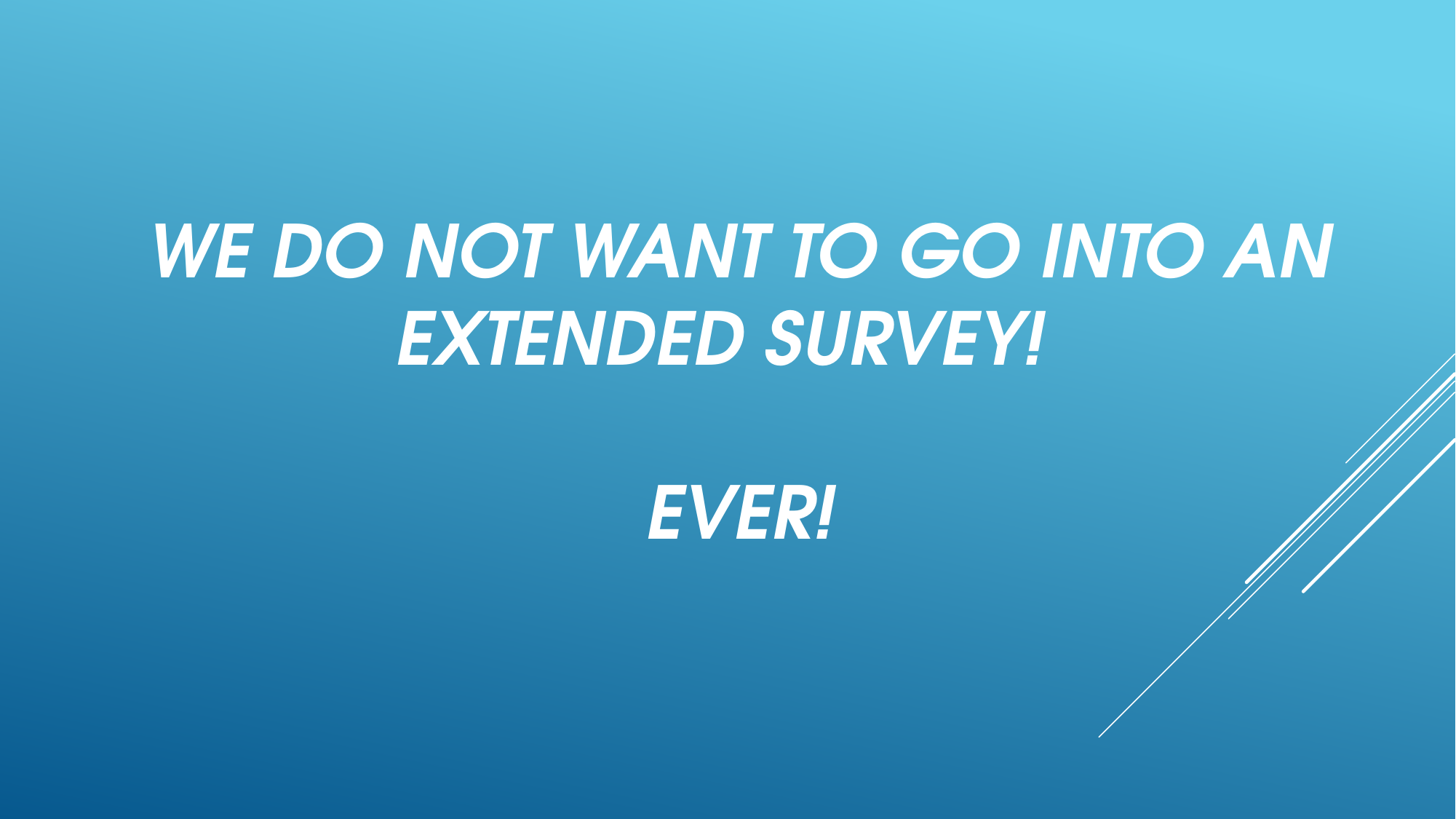

# We do not want to go into an extended survey! Ever!